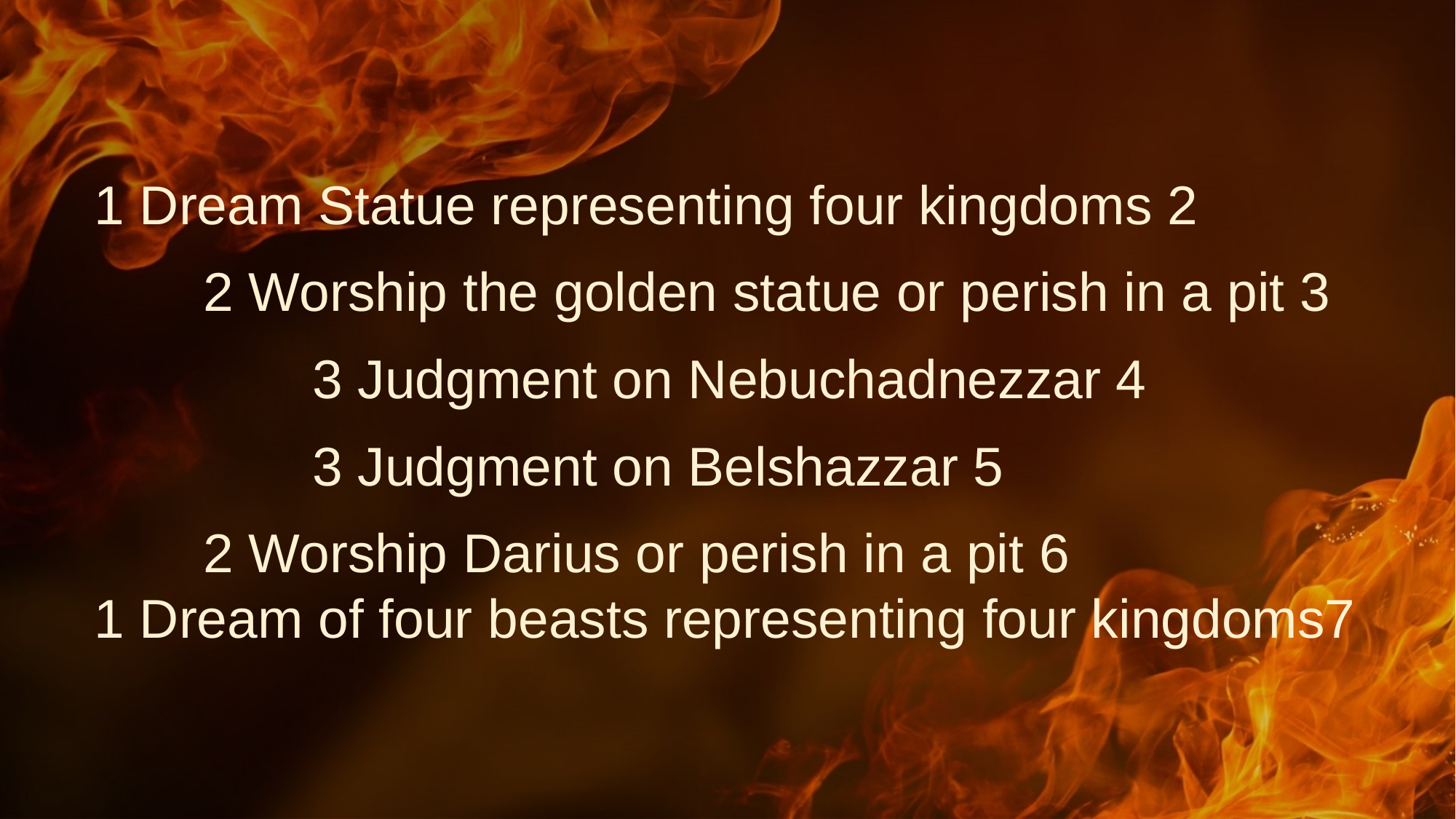

# 1 Dream Statue representing four kingdoms 2
	2 Worship the golden statue or perish in a pit 3
		3 Judgment on Nebuchadnezzar 4
		3 Judgment on Belshazzar 5
	2 Worship Darius or perish in a pit 6
1 Dream of four beasts representing four kingdoms7